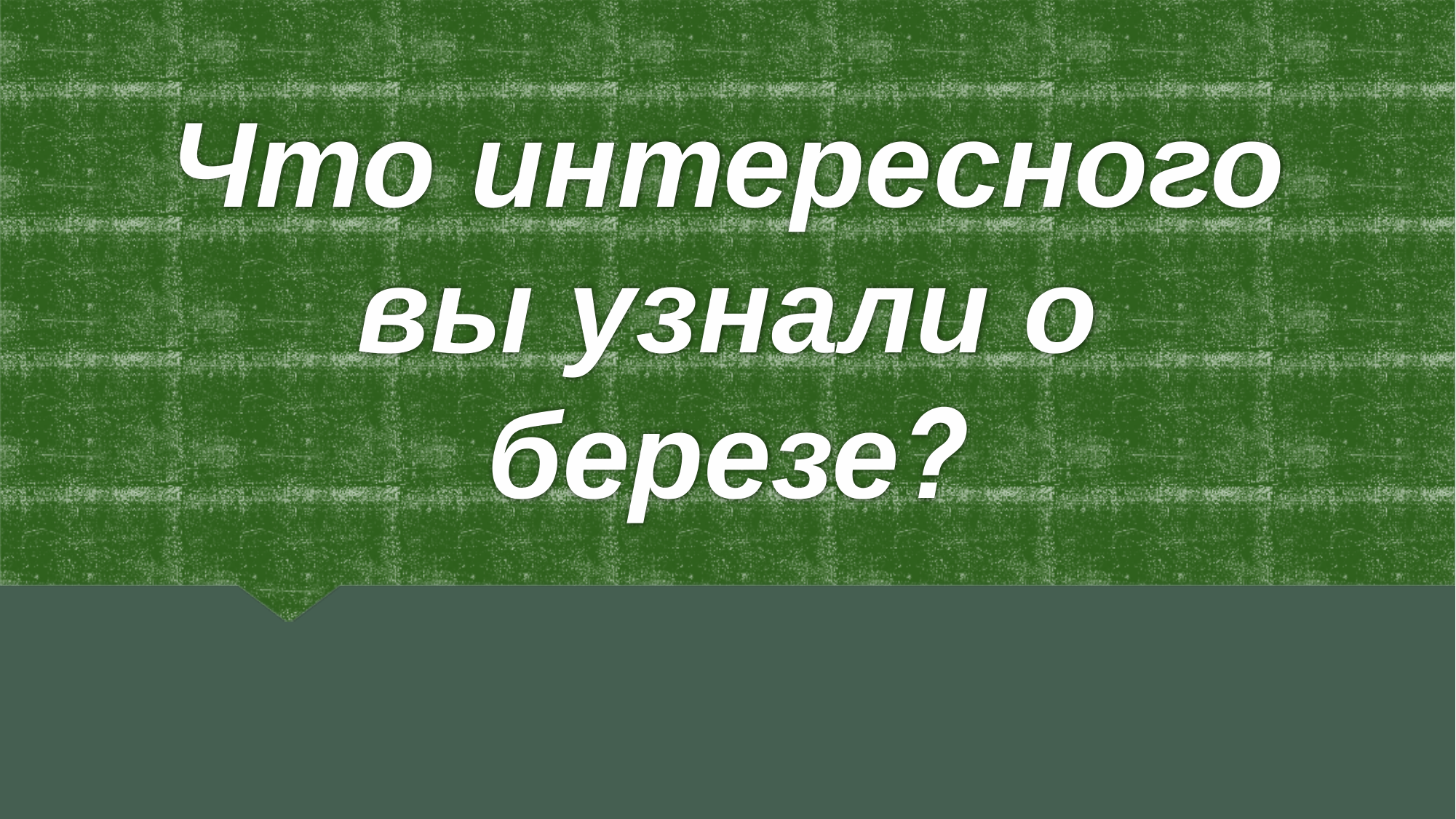

# Что интересного вы узнали о березе?